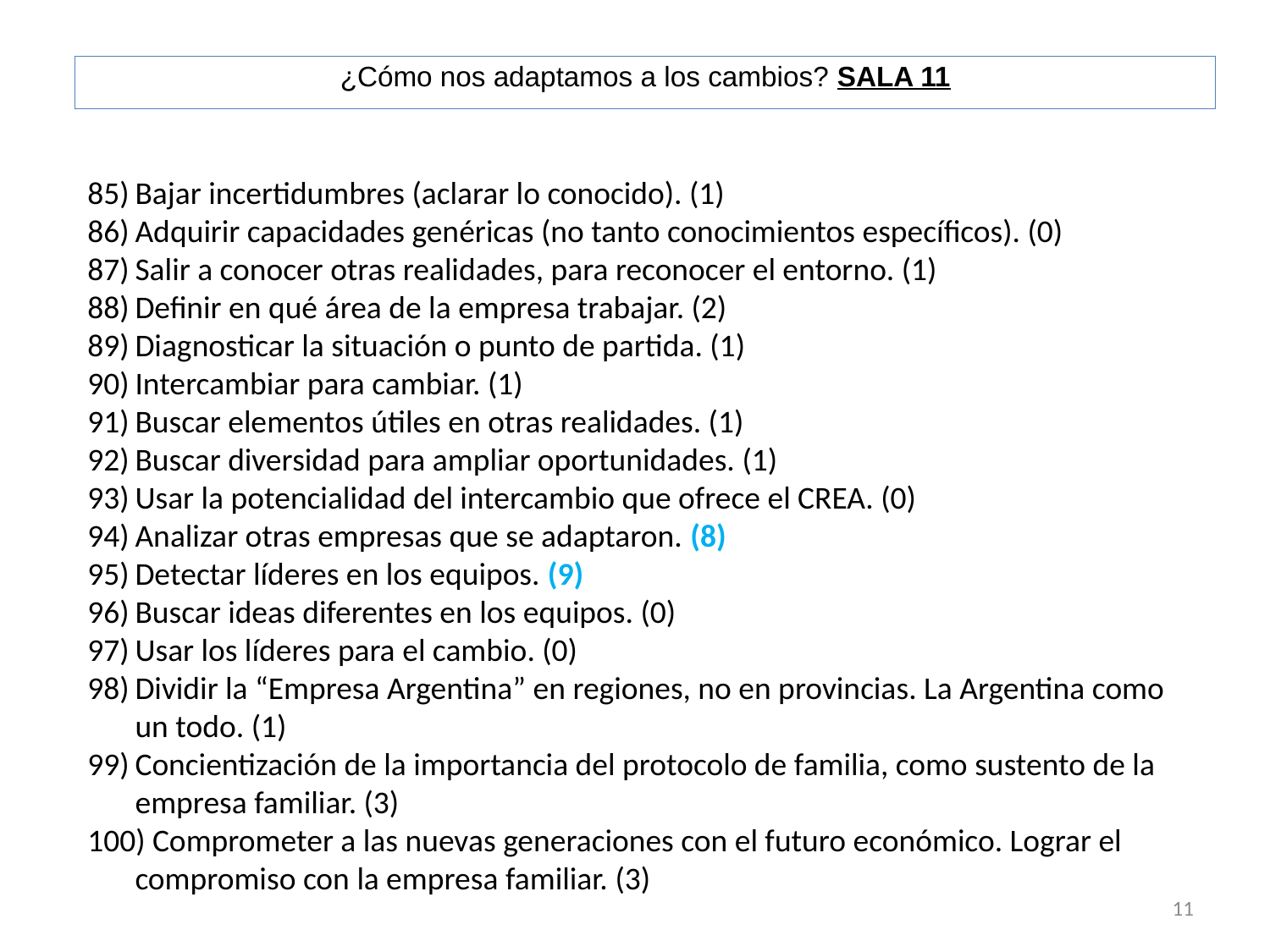

¿Cómo nos adaptamos a los cambios? SALA 11
Bajar incertidumbres (aclarar lo conocido). (1)
Adquirir capacidades genéricas (no tanto conocimientos específicos). (0)
Salir a conocer otras realidades, para reconocer el entorno. (1)
Definir en qué área de la empresa trabajar. (2)
Diagnosticar la situación o punto de partida. (1)
Intercambiar para cambiar. (1)
Buscar elementos útiles en otras realidades. (1)
Buscar diversidad para ampliar oportunidades. (1)
Usar la potencialidad del intercambio que ofrece el CREA. (0)
Analizar otras empresas que se adaptaron. (8)
Detectar líderes en los equipos. (9)
Buscar ideas diferentes en los equipos. (0)
Usar los líderes para el cambio. (0)
Dividir la “Empresa Argentina” en regiones, no en provincias. La Argentina como un todo. (1)
Concientización de la importancia del protocolo de familia, como sustento de la empresa familiar. (3)
 Comprometer a las nuevas generaciones con el futuro económico. Lograr el compromiso con la empresa familiar. (3)

11